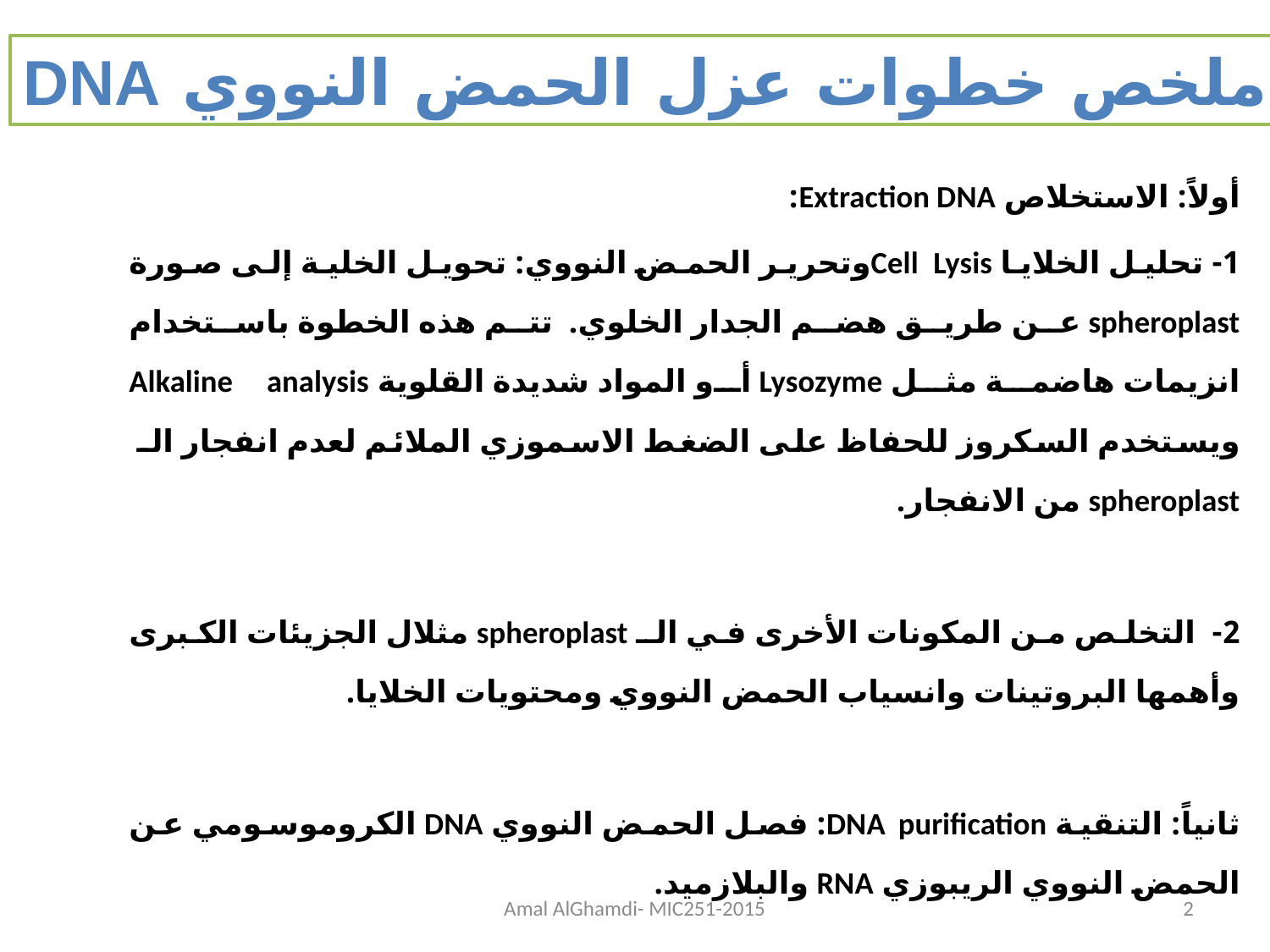

ملخص خطوات عزل الحمض النووي DNA
أولاً: الاستخلاص Extraction DNA:
1- تحليل الخلايا Cell Lysisوتحرير الحمض النووي: تحويل الخلية إلى صورة spheroplast عن طريق هضم الجدار الخلوي.  تتم هذه الخطوة باستخدام انزيمات هاضمة مثل Lysozyme أو المواد شديدة القلوية Alkaline analysis ويستخدم السكروز للحفاظ على الضغط الاسموزي الملائم لعدم انفجار الـ  spheroplast من الانفجار.

2-  التخلص من المكونات الأخرى في الـ spheroplast مثلال الجزيئات الكبرى وأهمها البروتينات وانسياب الحمض النووي ومحتويات الخلايا.

ثانياً: التنقية DNA purification: فصل الحمض النووي DNA الكروموسومي عن الحمض النووي الريبوزي RNA والبلازميد.
Amal AlGhamdi- MIC251-2015
2